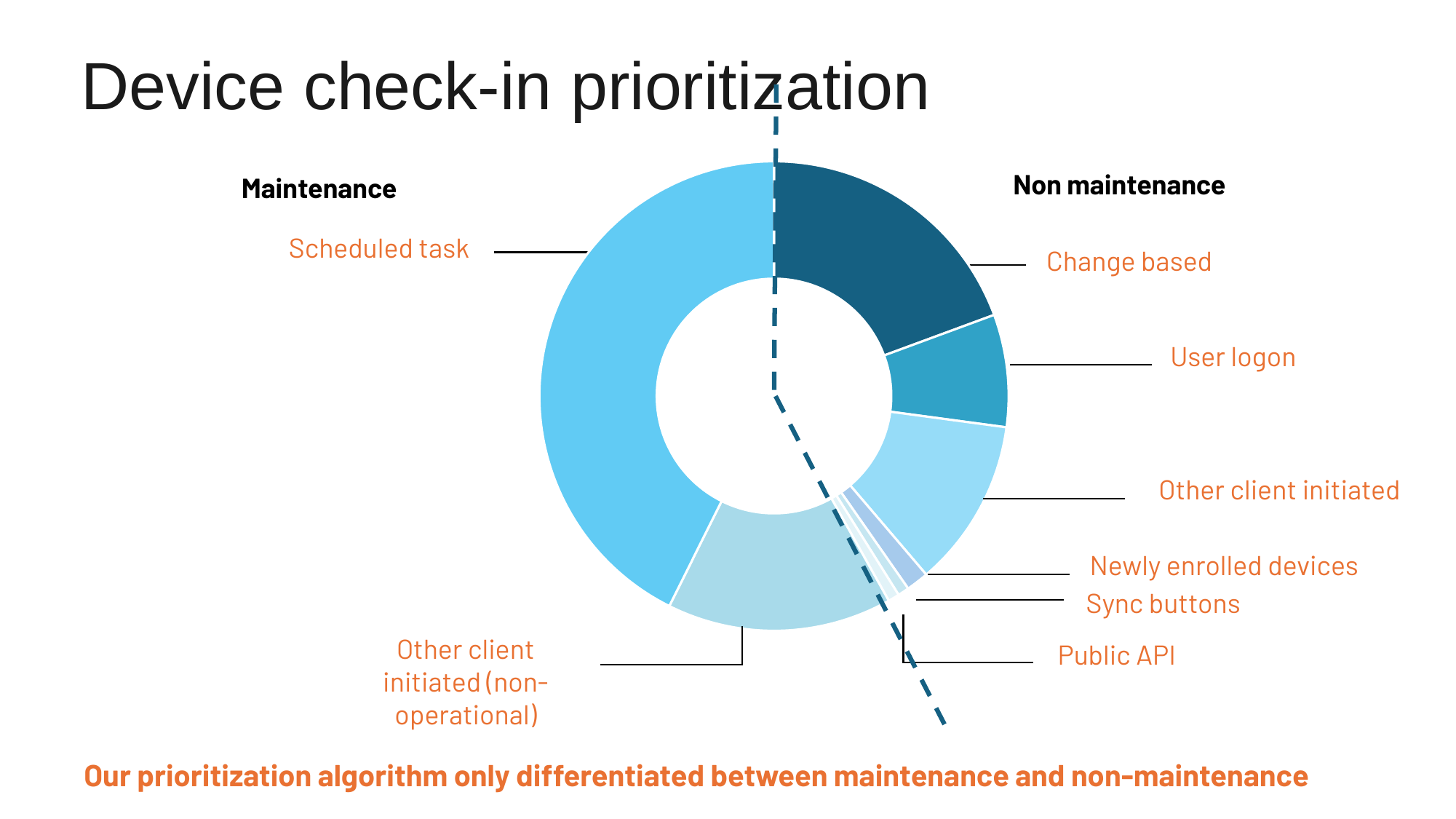

# Device check-in prioritization

### Chart

| Category |  |
|---|---|
Non maintenance
Maintenance
Scheduled task
Change based
User logon
Other client initiated
Newly enrolled devices
Sync buttons
Public API
Other client initiated (non-operational)
Our prioritization algorithm only differentiated between maintenance and non-maintenance